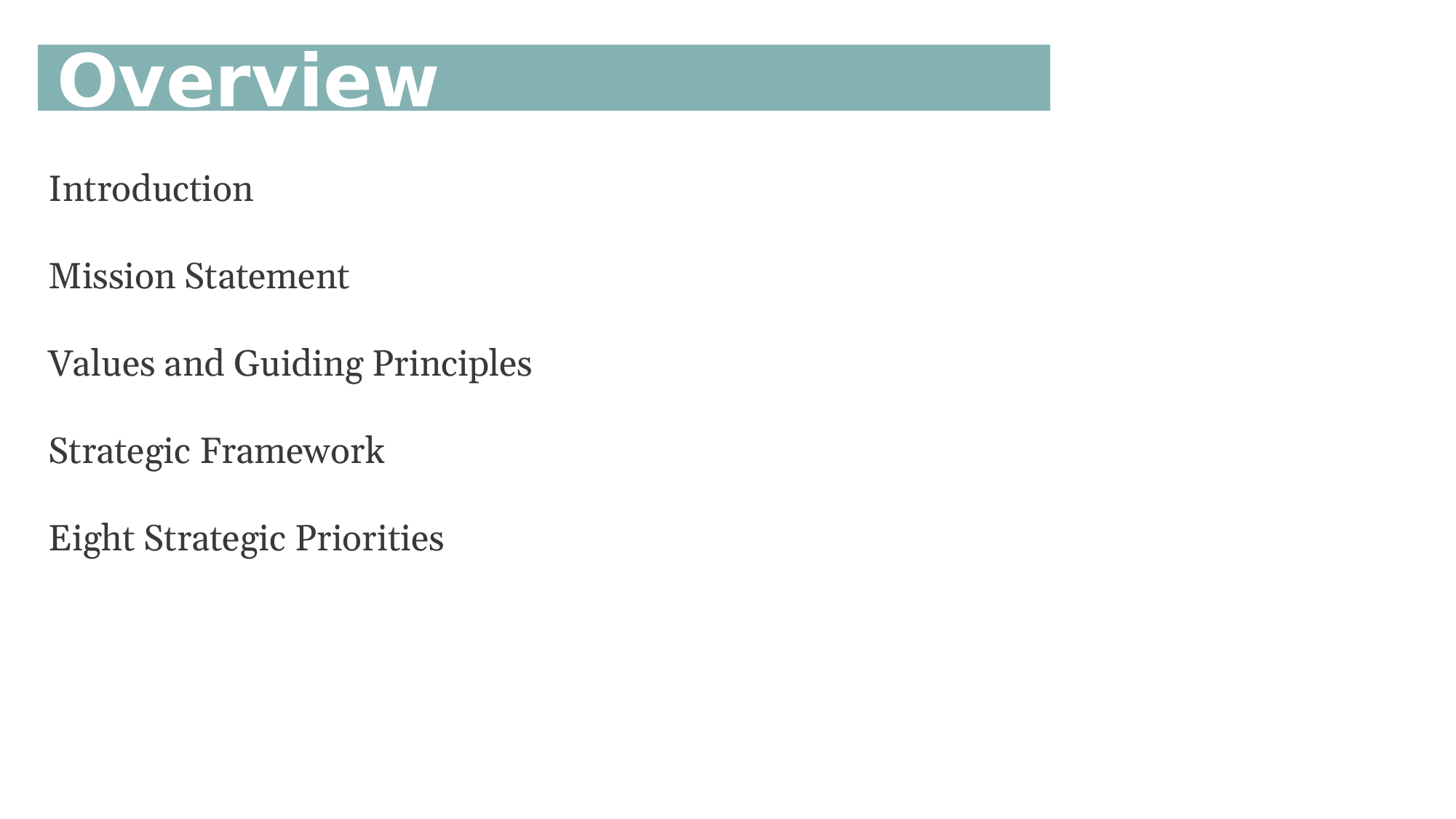

Overview

Introduction

Mission Statement

Values and Guiding Principles

Strategic Framework

Eight Strategic Priorities